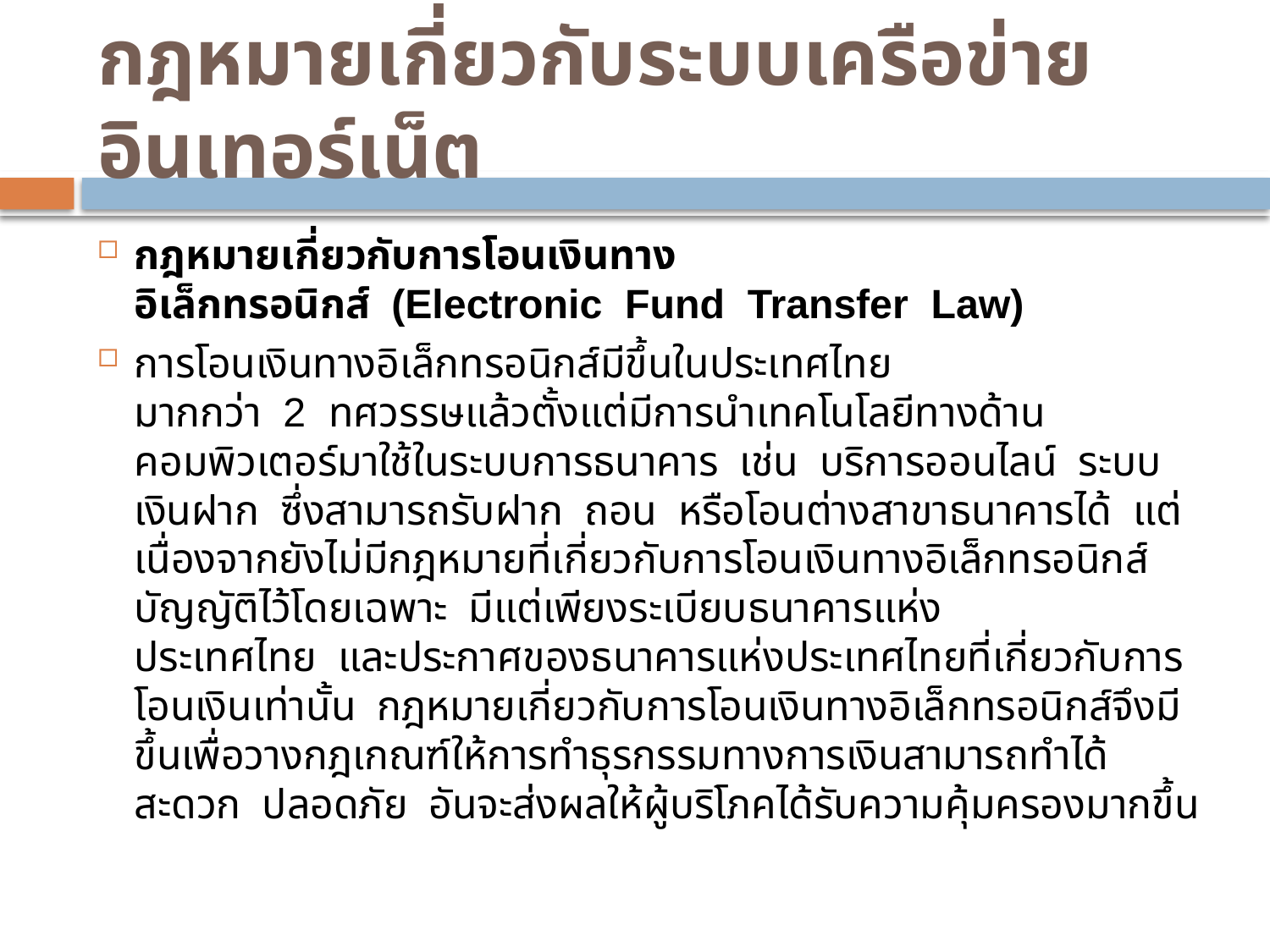

# กฎหมายเกี่ยวกับระบบเครือข่ายอินเทอร์เน็ต
กฎหมายเกี่ยวกับการโอนเงินทางอิเล็กทรอนิกส์  (Electronic  Fund  Transfer  Law)
การโอนเงินทางอิเล็กทรอนิกส์มีขึ้นในประเทศไทยมากกว่า  2  ทศวรรษแล้วตั้งแต่มีการนำเทคโนโลยีทางด้านคอมพิวเตอร์มาใช้ในระบบการธนาคาร  เช่น  บริการออนไลน์  ระบบเงินฝาก  ซึ่งสามารถรับฝาก  ถอน  หรือโอนต่างสาขาธนาคารได้  แต่เนื่องจากยังไม่มีกฎหมายที่เกี่ยวกับการโอนเงินทางอิเล็กทรอนิกส์บัญญัติไว้โดยเฉพาะ  มีแต่เพียงระเบียบธนาคารแห่งประเทศไทย  และประกาศของธนาคารแห่งประเทศไทยที่เกี่ยวกับการโอนเงินเท่านั้น  กฎหมายเกี่ยวกับการโอนเงินทางอิเล็กทรอนิกส์จึงมีขึ้นเพื่อวางกฎเกณฑ์ให้การทำธุรกรรมทางการเงินสามารถทำได้สะดวก  ปลอดภัย  อันจะส่งผลให้ผู้บริโภคได้รับความคุ้มครองมากขึ้น